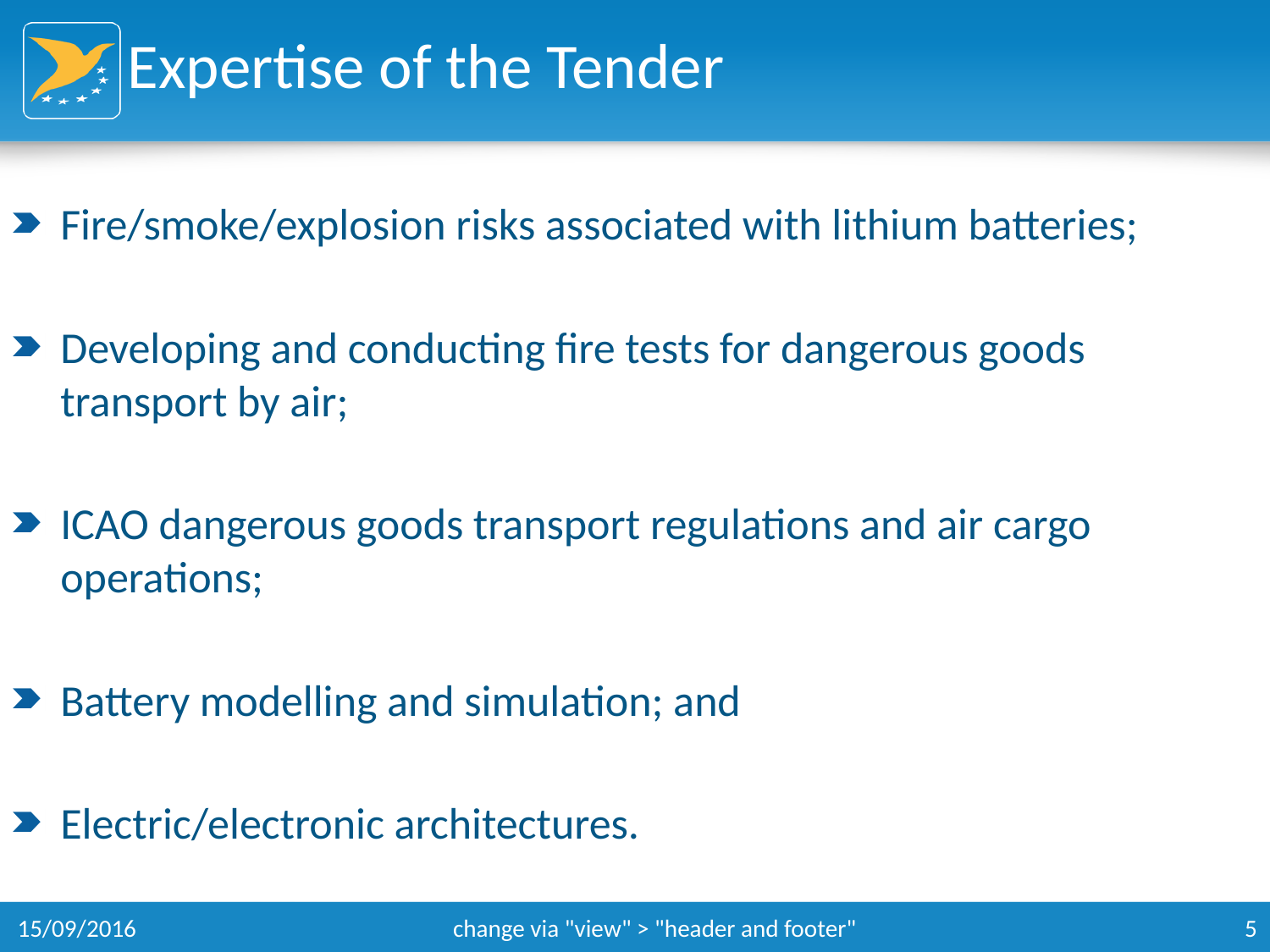

# Expertise of the Tender

Fire/smoke/explosion risks associated with lithium batteries;

Developing and conducting fire tests for dangerous goods transport by air;

ICAO dangerous goods transport regulations and air cargo operations;

Battery modelling and simulation; and

Electric/electronic architectures.
15/09/2016
change via "view" > "header and footer"
5